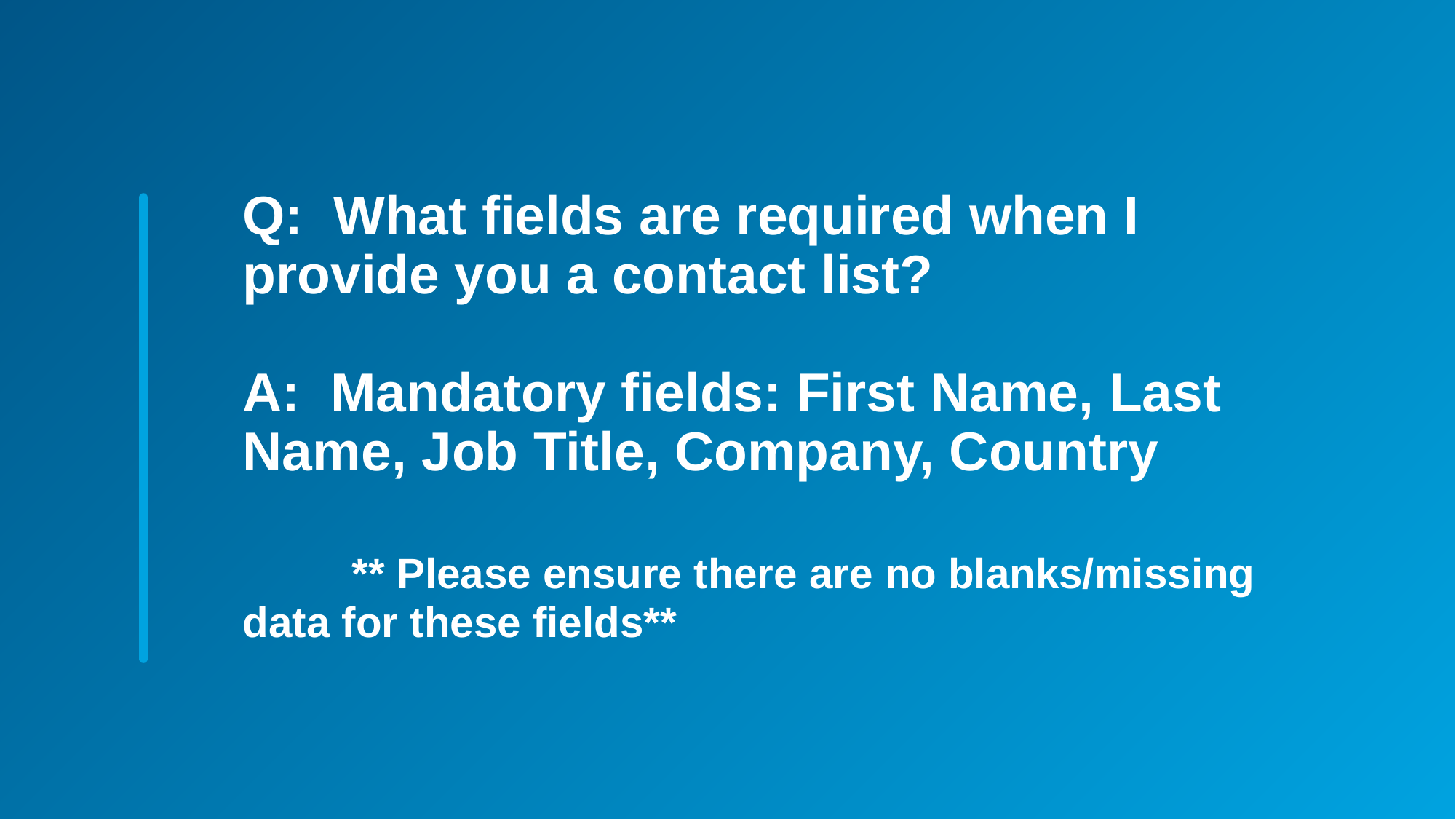

Q:  What fields are required when I 	provide you a contact list?
A:  Mandatory fields: First Name, Last 	Name, Job Title, Company, Country
	** Please ensure there are no blanks/missing 	data for these fields**